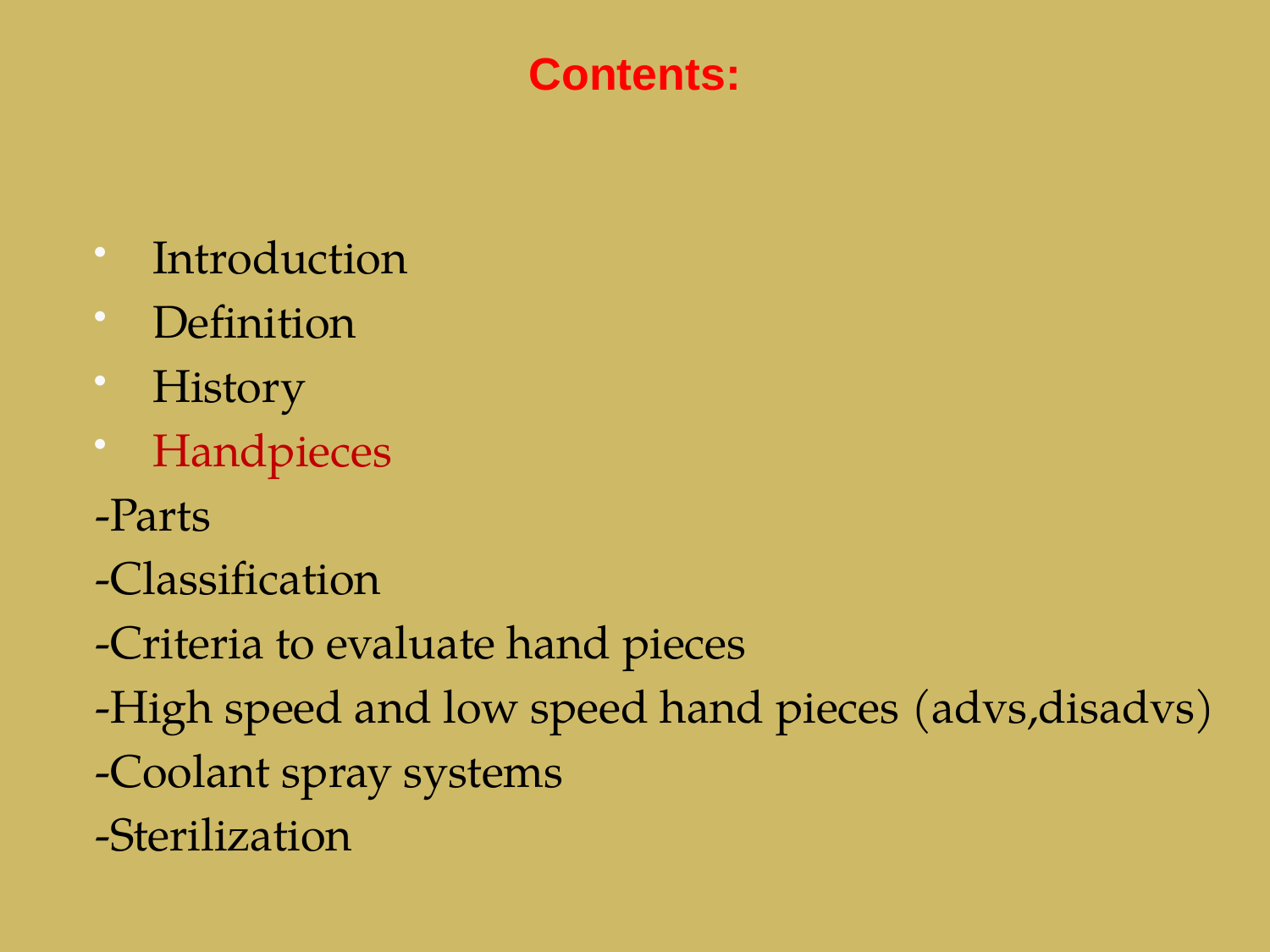

# Contents:
Introduction
Definition
History
Handpieces
-Parts
-Classification
-Criteria to evaluate hand pieces
-High speed and low speed hand pieces (advs,disadvs)
-Coolant spray systems
-Sterilization